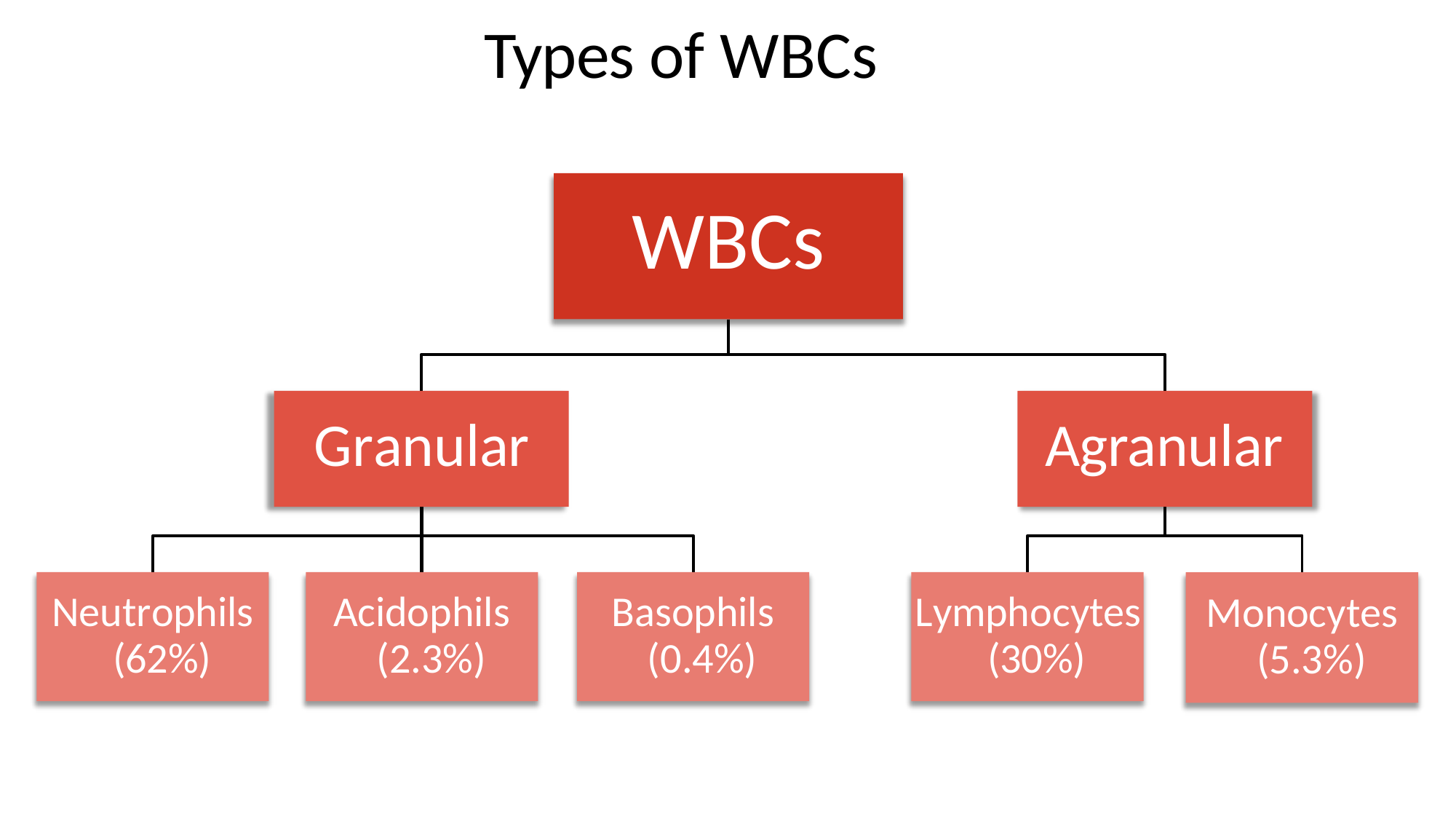

# Types of WBCs

WBCs

Granular
Agranular

Neutrophils  (62%)
Acidophils  (2.3%)
Basophils  (0.4%)
Lymphocytes  (30%)
Monocytes  (5.3%)